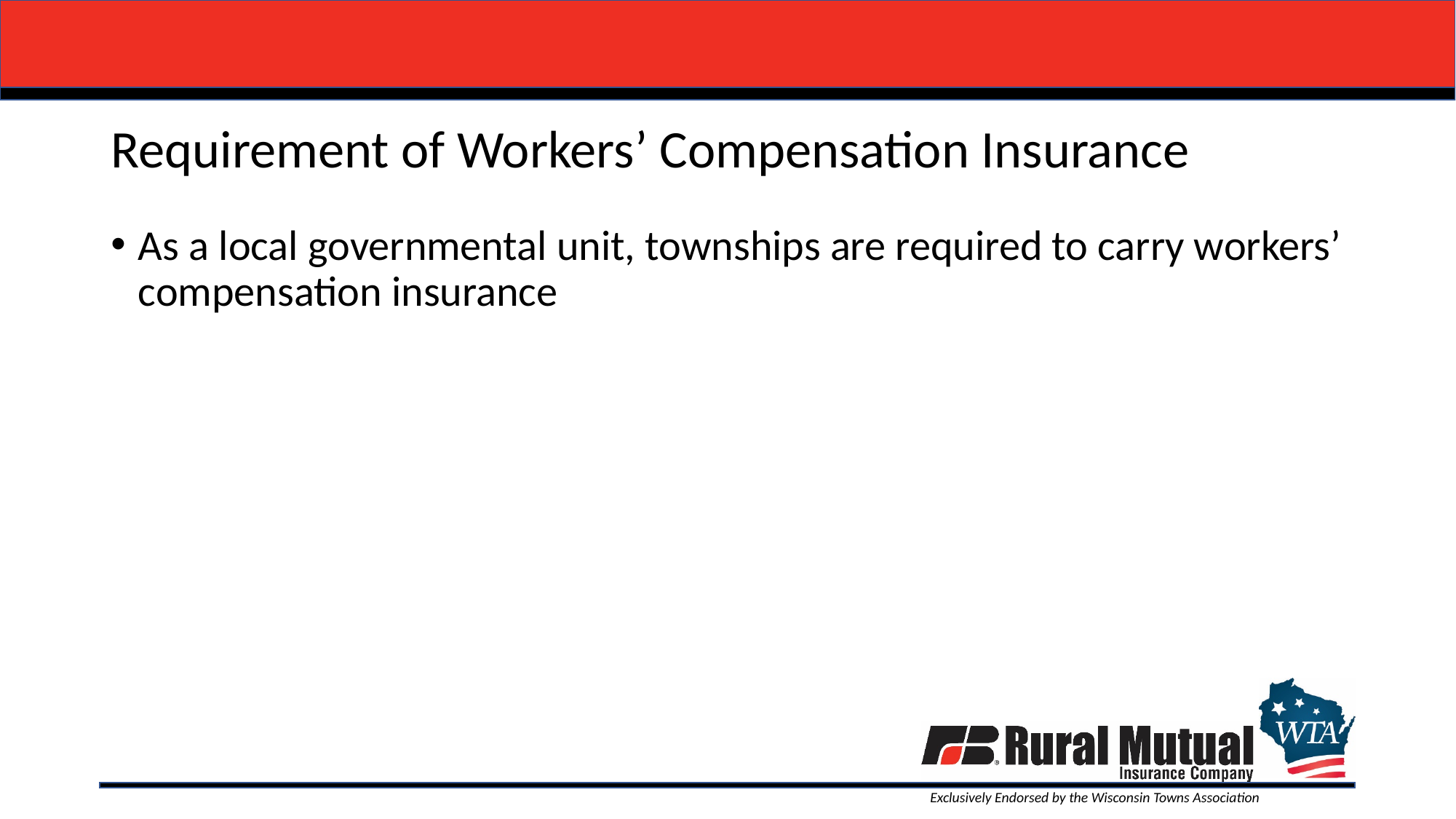

# Requirement of Workers’ Compensation Insurance
As a local governmental unit, townships are required to carry workers’ compensation insurance